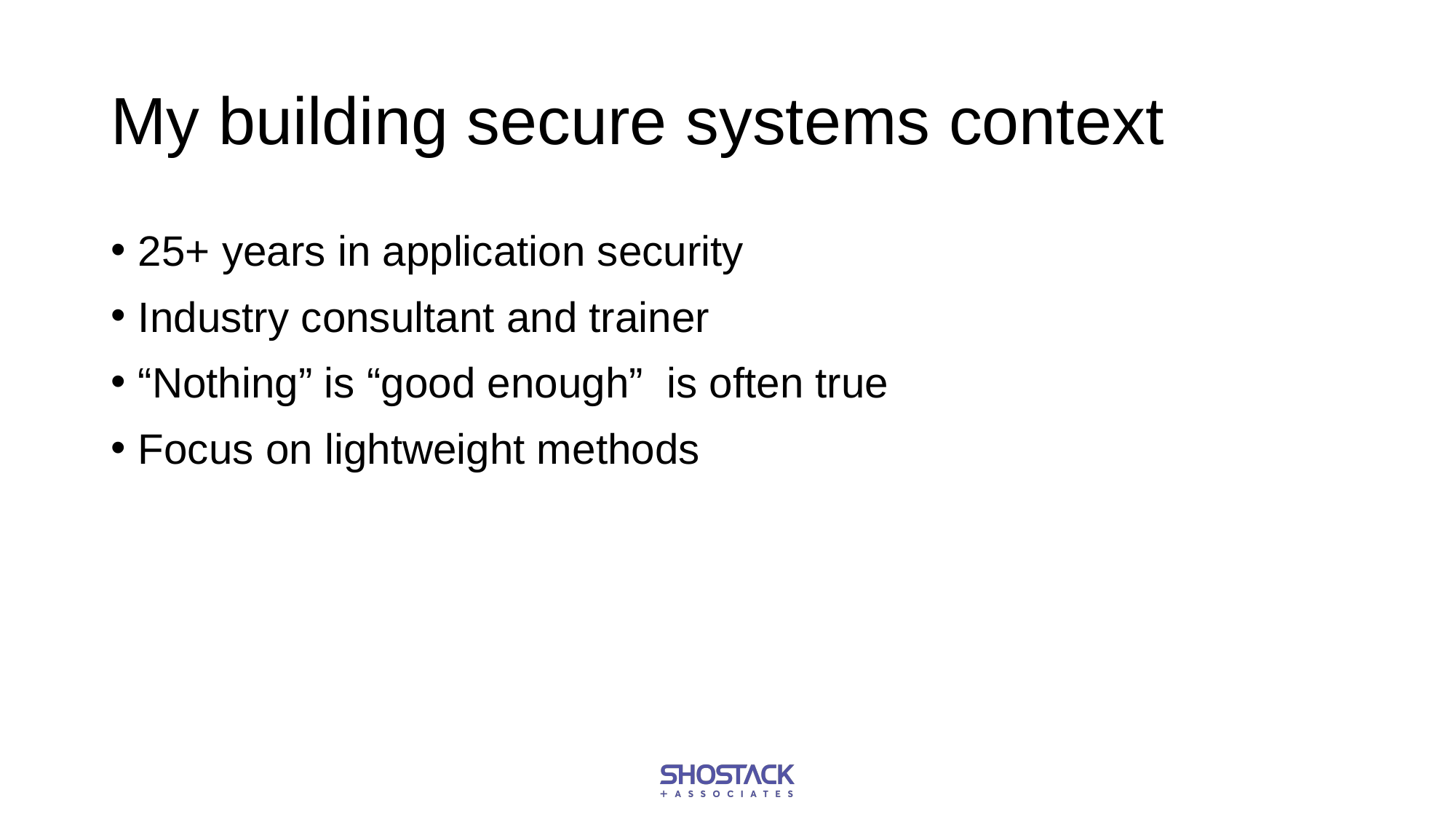

# My building secure systems context
25+ years in application security
Industry consultant and trainer
“Nothing” is “good enough”  is often true
Focus on lightweight methods